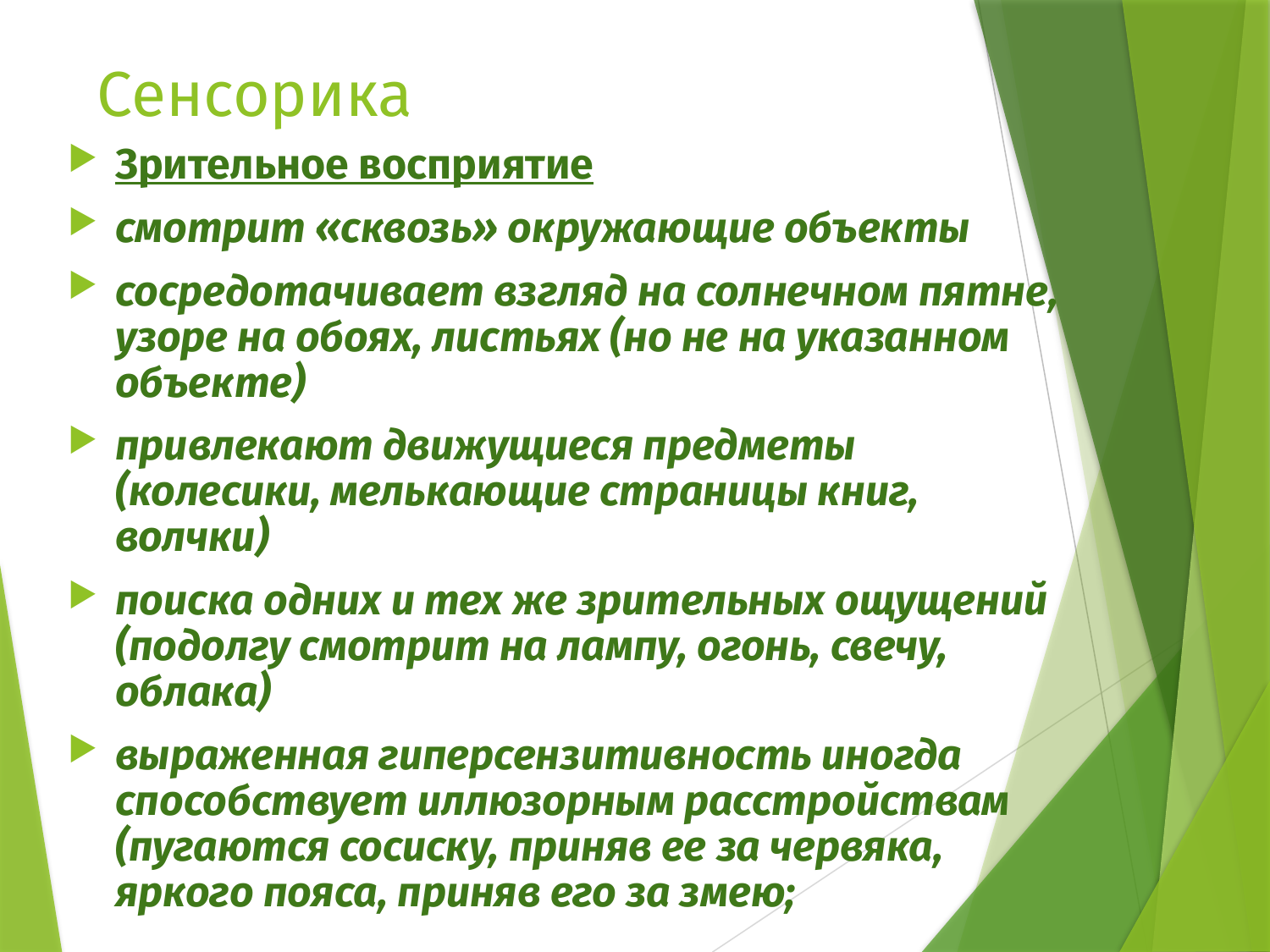

# Сенсорика
Зрительное восприятие
смотрит «сквозь» окружающие объекты
сосредотачивает взгляд на солнечном пятне, узоре на обоях, листьях (но не на указанном объекте)
привлекают движущиеся предметы (колесики, мелькающие страницы книг, волчки)
поиска одних и тех же зрительных ощущений (подолгу смотрит на лампу, огонь, свечу, облака)
выраженная гиперсензитивность иногда способствует иллюзорным расстройствам (пугаются сосиску, приняв ее за червяка, яркого пояса, приняв его за змею;